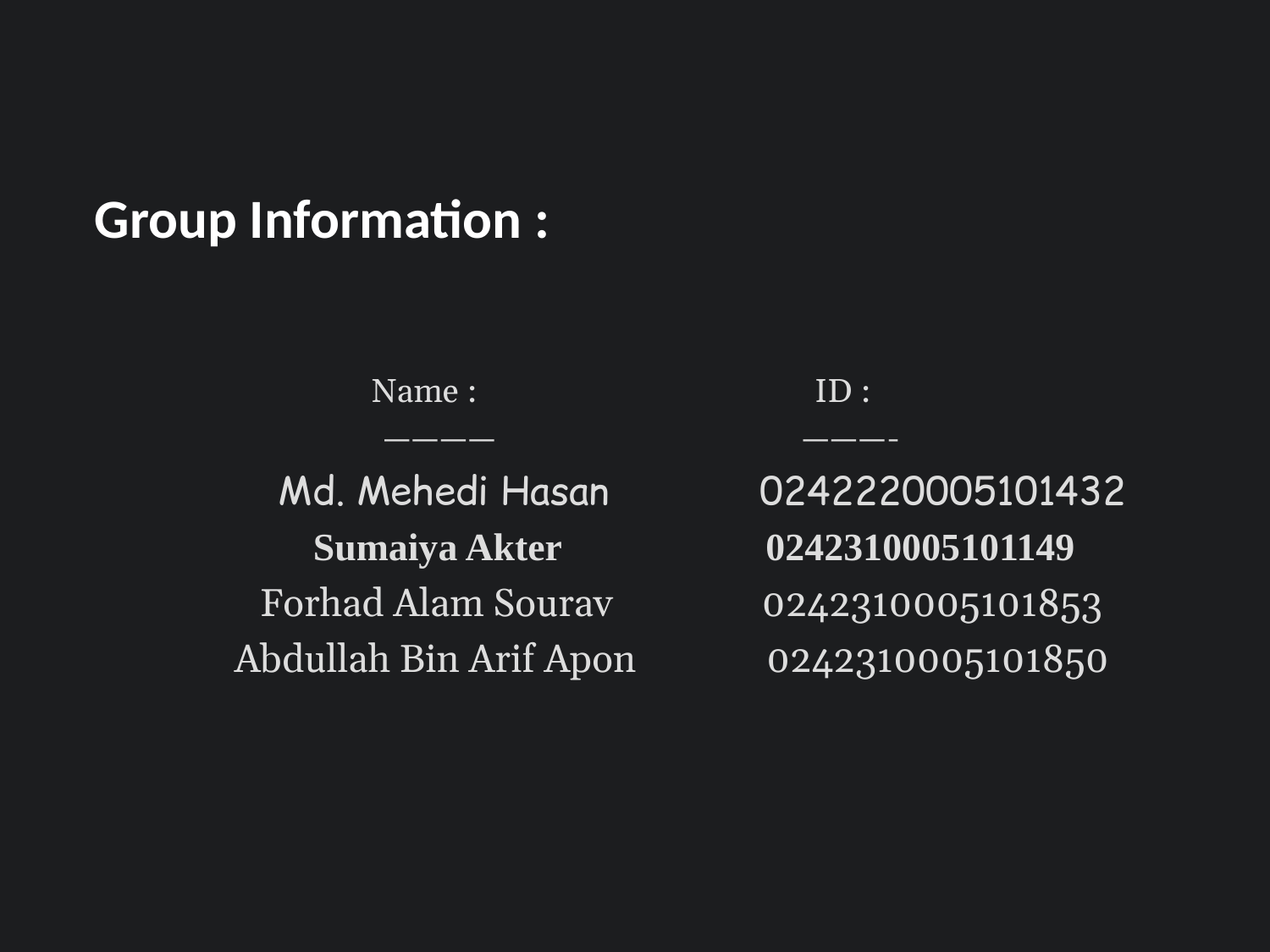

Group Information :
Name :                                          ID :
                                 ————                                      ———-
                    Md. Mehedi Hasan             0242220005101432
                     Sumaiya Akter                     0242310005101149
                            Forhad Alam Sourav                0242310005101853
                       Abdullah Bin Arif Apon              0242310005101850